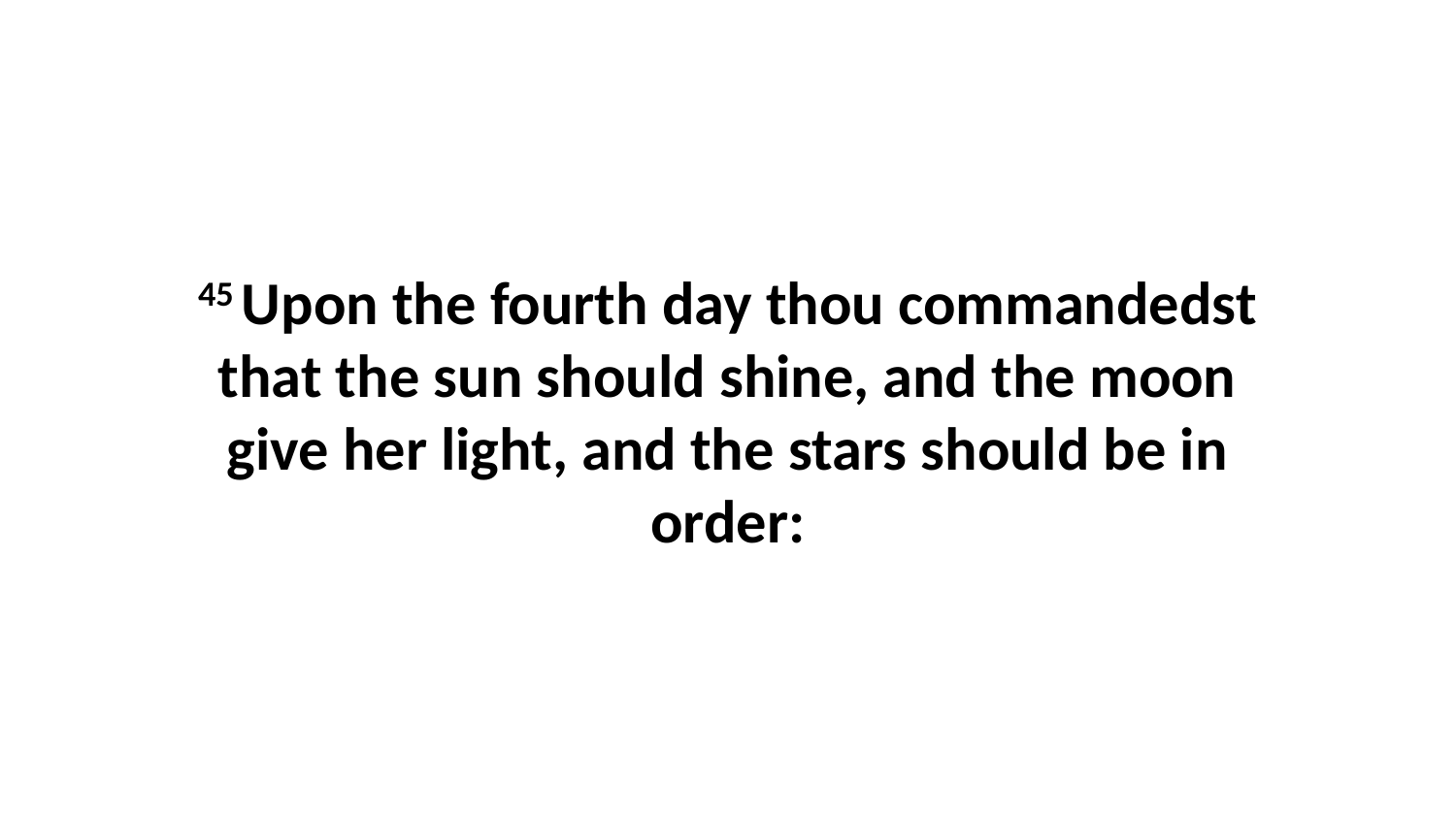

45 Upon the fourth day thou commandedst that the sun should shine, and the moon give her light, and the stars should be in order: